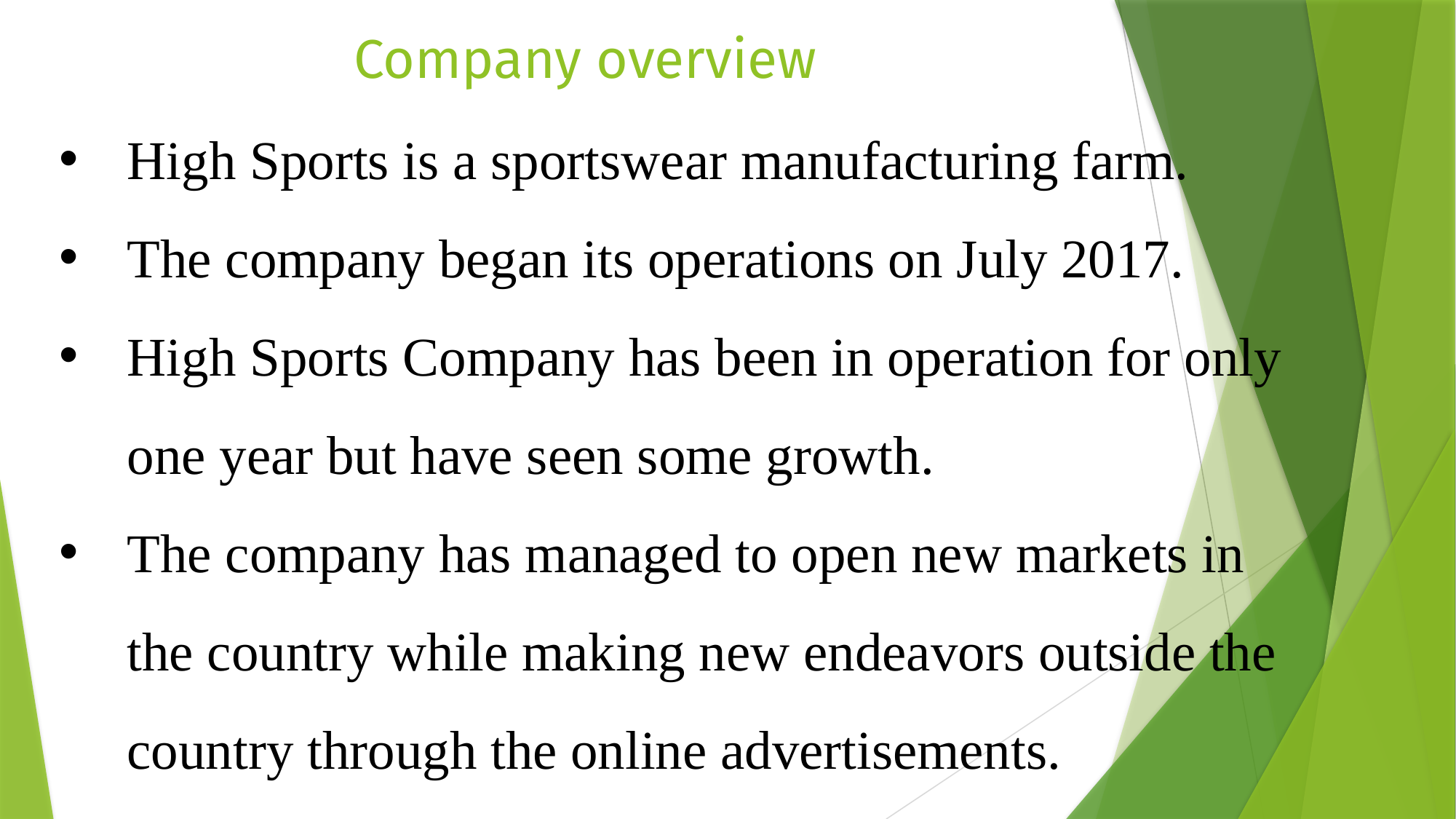

# Company overview
High Sports is a sportswear manufacturing farm.
The company began its operations on July 2017.
High Sports Company has been in operation for only one year but have seen some growth.
The company has managed to open new markets in the country while making new endeavors outside the country through the online advertisements.